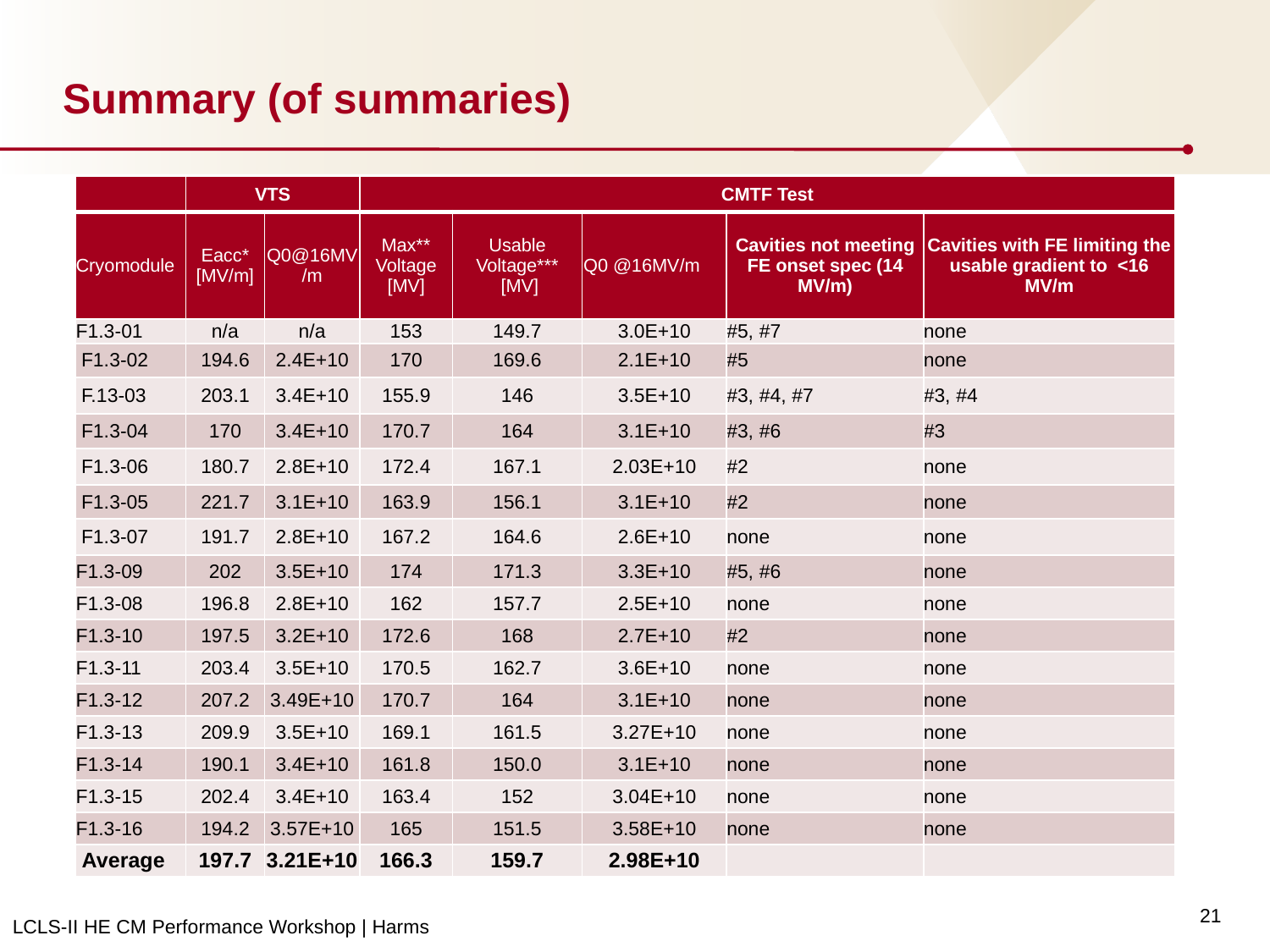

# Summary (of summaries)
|  | VTS |  | CMTF Test |  |  |  |  |
| --- | --- | --- | --- | --- | --- | --- | --- |
| Cryomodule | Eacc\* [MV/m] | Q0@16MV/m | Max\*\* Voltage [MV] | Usable Voltage\*\*\* [MV] | Q0 @16MV/m | Cavities not meeting FE onset spec (14 MV/m) | Cavities with FE limiting the usable gradient to <16 MV/m |
| F1.3-01 | n/a | n/a | 153 | 149.7 | 3.0E+10 | #5, #7 | none |
| F1.3-02 | 194.6 | 2.4E+10 | 170 | 169.6 | 2.1E+10 | #5 | none |
| F.13-03 | 203.1 | 3.4E+10 | 155.9 | 146 | 3.5E+10 | #3, #4, #7 | #3, #4 |
| F1.3-04 | 170 | 3.4E+10 | 170.7 | 164 | 3.1E+10 | #3, #6 | #3 |
| F1.3-06 | 180.7 | 2.8E+10 | 172.4 | 167.1 | 2.03E+10 | #2 | none |
| F1.3-05 | 221.7 | 3.1E+10 | 163.9 | 156.1 | 3.1E+10 | #2 | none |
| F1.3-07 | 191.7 | 2.8E+10 | 167.2 | 164.6 | 2.6E+10 | none | none |
| F1.3-09 | 202 | 3.5E+10 | 174 | 171.3 | 3.3E+10 | #5, #6 | none |
| F1.3-08 | 196.8 | 2.8E+10 | 162 | 157.7 | 2.5E+10 | none | none |
| F1.3-10 | 197.5 | 3.2E+10 | 172.6 | 168 | 2.7E+10 | #2 | none |
| F1.3-11 | 203.4 | 3.5E+10 | 170.5 | 162.7 | 3.6E+10 | none | none |
| F1.3-12 | 207.2 | 3.49E+10 | 170.7 | 164 | 3.1E+10 | none | none |
| F1.3-13 | 209.9 | 3.5E+10 | 169.1 | 161.5 | 3.27E+10 | none | none |
| F1.3-14 | 190.1 | 3.4E+10 | 161.8 | 150.0 | 3.1E+10 | none | none |
| F1.3-15 | 202.4 | 3.4E+10 | 163.4 | 152 | 3.04E+10 | none | none |
| F1.3-16 | 194.2 | 3.57E+10 | 165 | 151.5 | 3.58E+10 | none | none |
| Average | 197.7 | 3.21E+10 | 166.3 | 159.7 | 2.98E+10 |  |  |
21
LCLS-II HE CM Performance Workshop | Harms